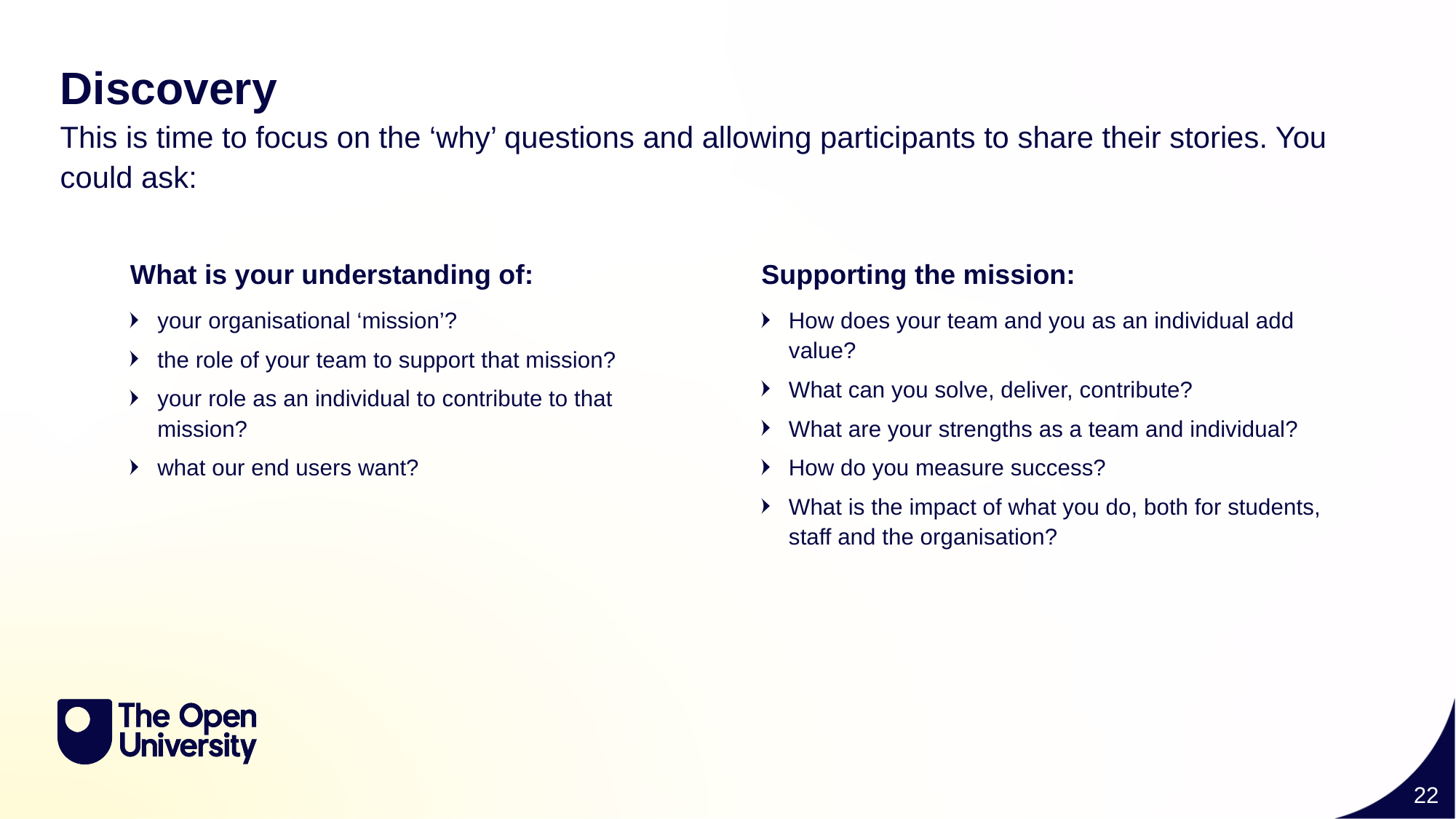

Discovery
This is time to focus on the ‘why’ questions and allowing participants to share their stories. You could ask:

What is your understanding of:
Supporting the mission:
How does your team and you as an individual add value?
What can you solve, deliver, contribute?
What are your strengths as a team and individual?
How do you measure success?
What is the impact of what you do, both for students, staff and the organisation?
your organisational ‘mission’?
the role of your team to support that mission?
your role as an individual to contribute to that mission?
what our end users want?